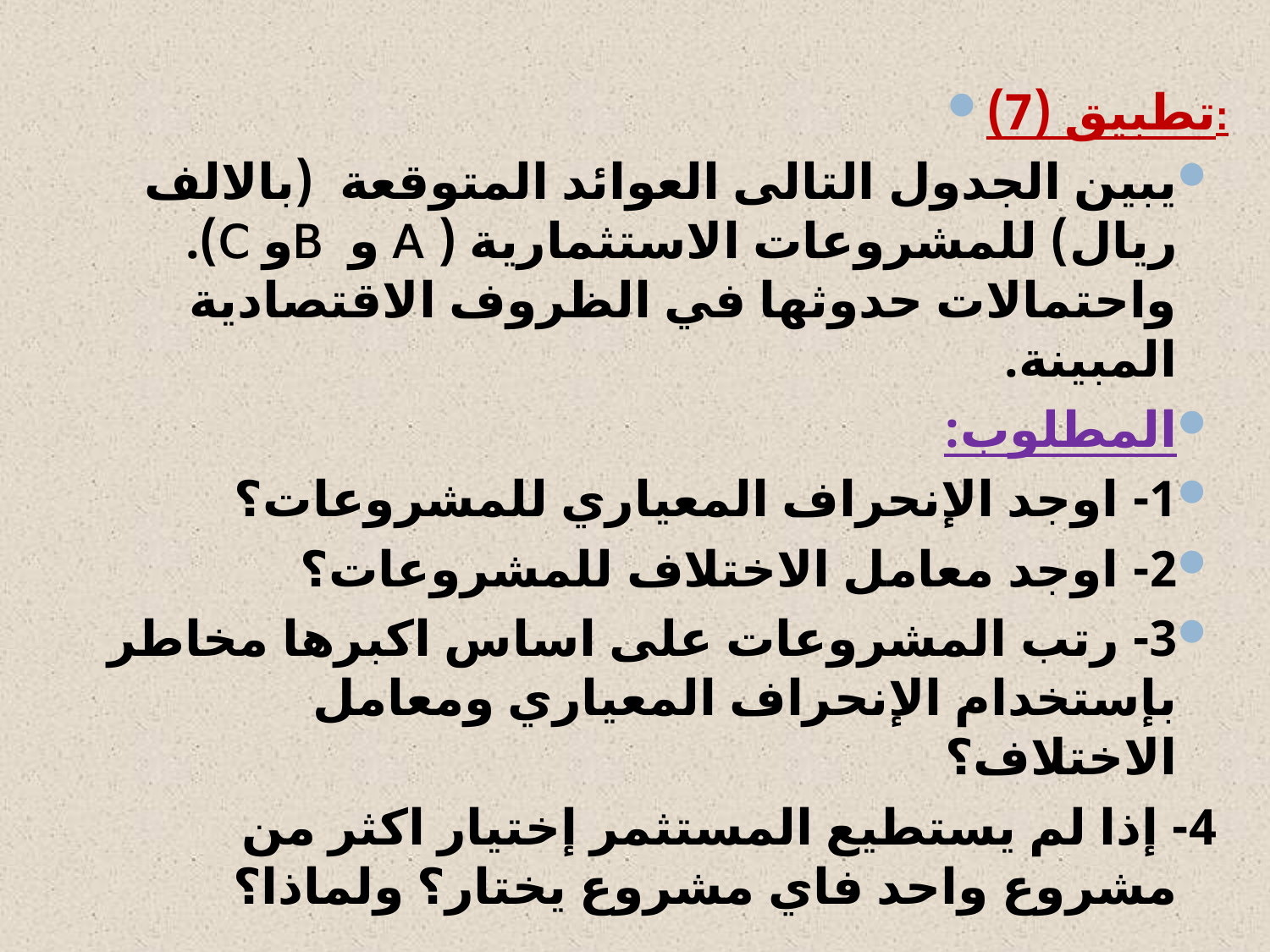

#
تطبيق (7):
يبين الجدول التالى العوائد المتوقعة  (بالالف ريال) للمشروعات الاستثمارية ( A و  Bو C). واحتمالات حدوثها في الظروف الاقتصادية المبينة.
المطلوب:
1- اوجد الإنحراف المعياري للمشروعات؟
2- اوجد معامل الاختلاف للمشروعات؟
3- رتب المشروعات على اساس اكبرها مخاطر بإستخدام الإنحراف المعياري ومعامل الاختلاف؟
4- إذا لم يستطيع المستثمر إختيار اكثر من مشروع واحد فاي مشروع يختار؟ ولماذا؟